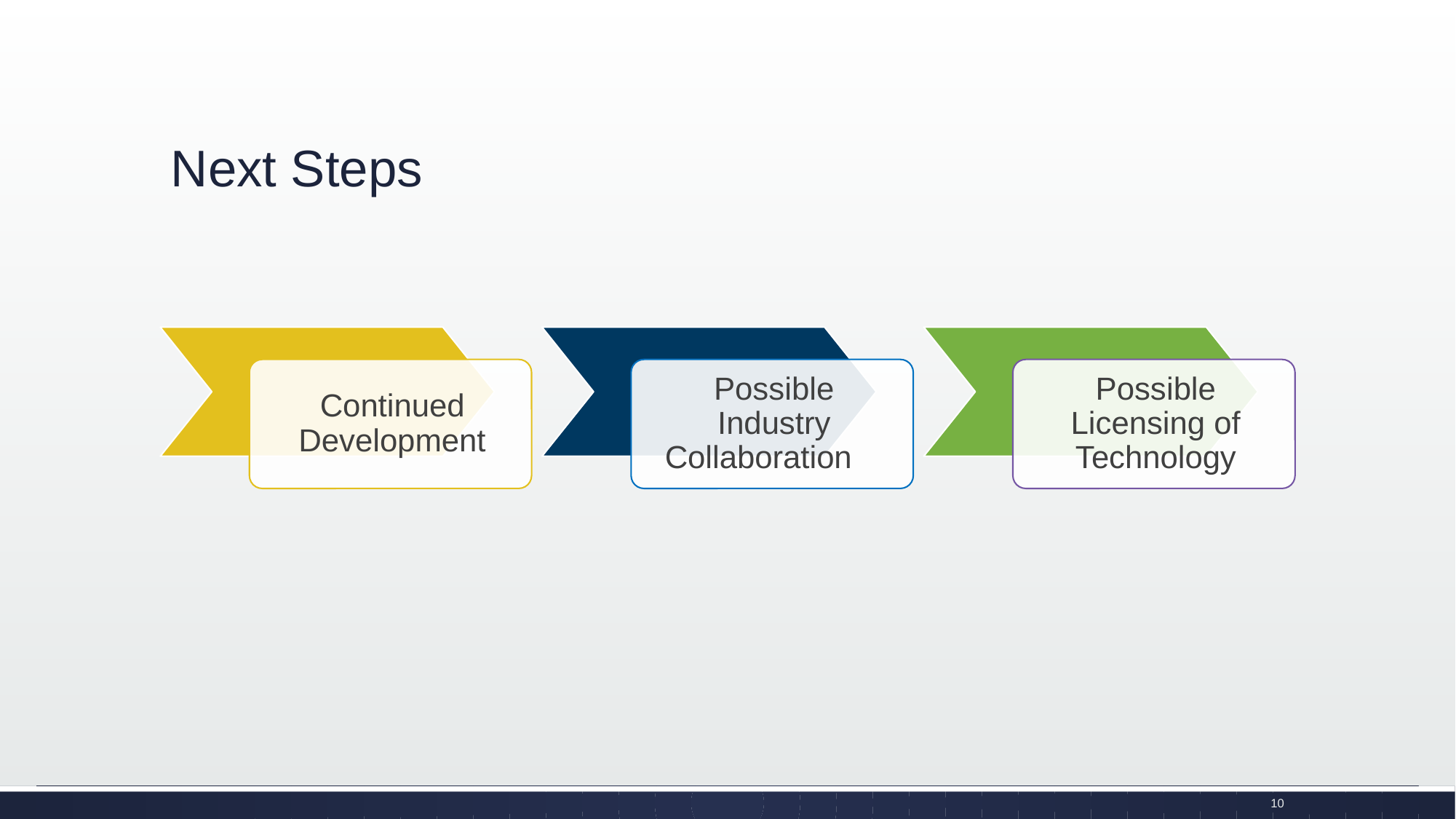

# Next Steps
Continued Development
Possible Industry Collaboration
Possible Licensing of Technology
10